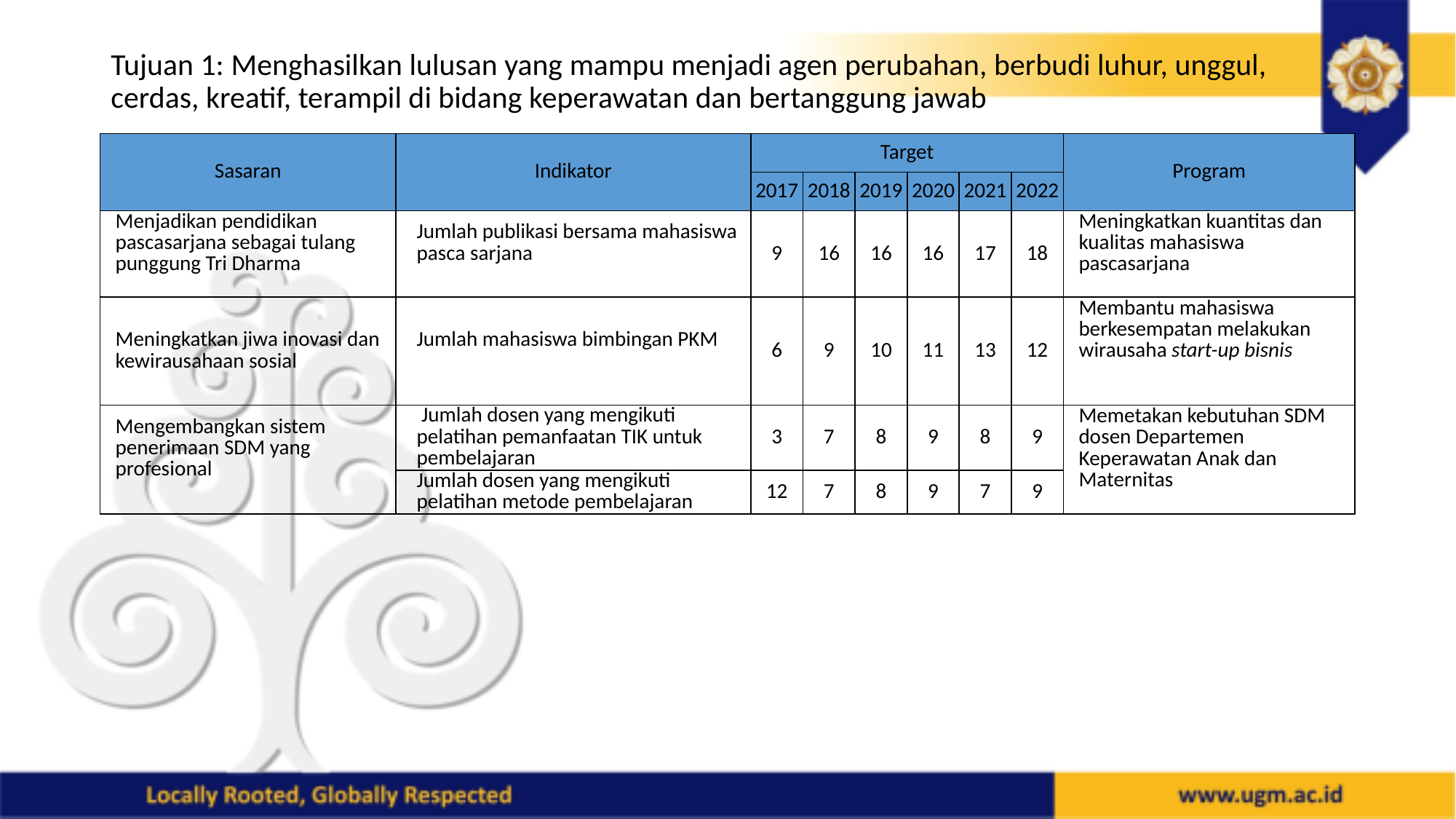

# Tujuan 1: Menghasilkan lulusan yang mampu menjadi agen perubahan, berbudi luhur, unggul, cerdas, kreatif, terampil di bidang keperawatan dan bertanggung jawab
| Sasaran | Indikator | Target |  |  |  |  |  | Program |
| --- | --- | --- | --- | --- | --- | --- | --- | --- |
|  |  | 2017 | 2018 | 2019 | 2020 | 2021 | 2022 |  |
| Menjadikan pendidikan pascasarjana sebagai tulang punggung Tri Dharma | Jumlah publikasi bersama mahasiswa pasca sarjana | 9 | 16 | 16 | 16 | 17 | 18 | Meningkatkan kuantitas dan kualitas mahasiswa pascasarjana |
| Meningkatkan jiwa inovasi dan kewirausahaan sosial | Jumlah mahasiswa bimbingan PKM | 6 | 9 | 10 | 11 | 13 | 12 | Membantu mahasiswa berkesempatan melakukan wirausaha start-up bisnis |
| Mengembangkan sistem penerimaan SDM yang profesional | Jumlah dosen yang mengikuti pelatihan pemanfaatan TIK untuk pembelajaran | 3 | 7 | 8 | 9 | 8 | 9 | Memetakan kebutuhan SDM dosen Departemen Keperawatan Anak dan Maternitas |
|  | Jumlah dosen yang mengikuti pelatihan metode pembelajaran | 12 | 7 | 8 | 9 | 7 | 9 |  |